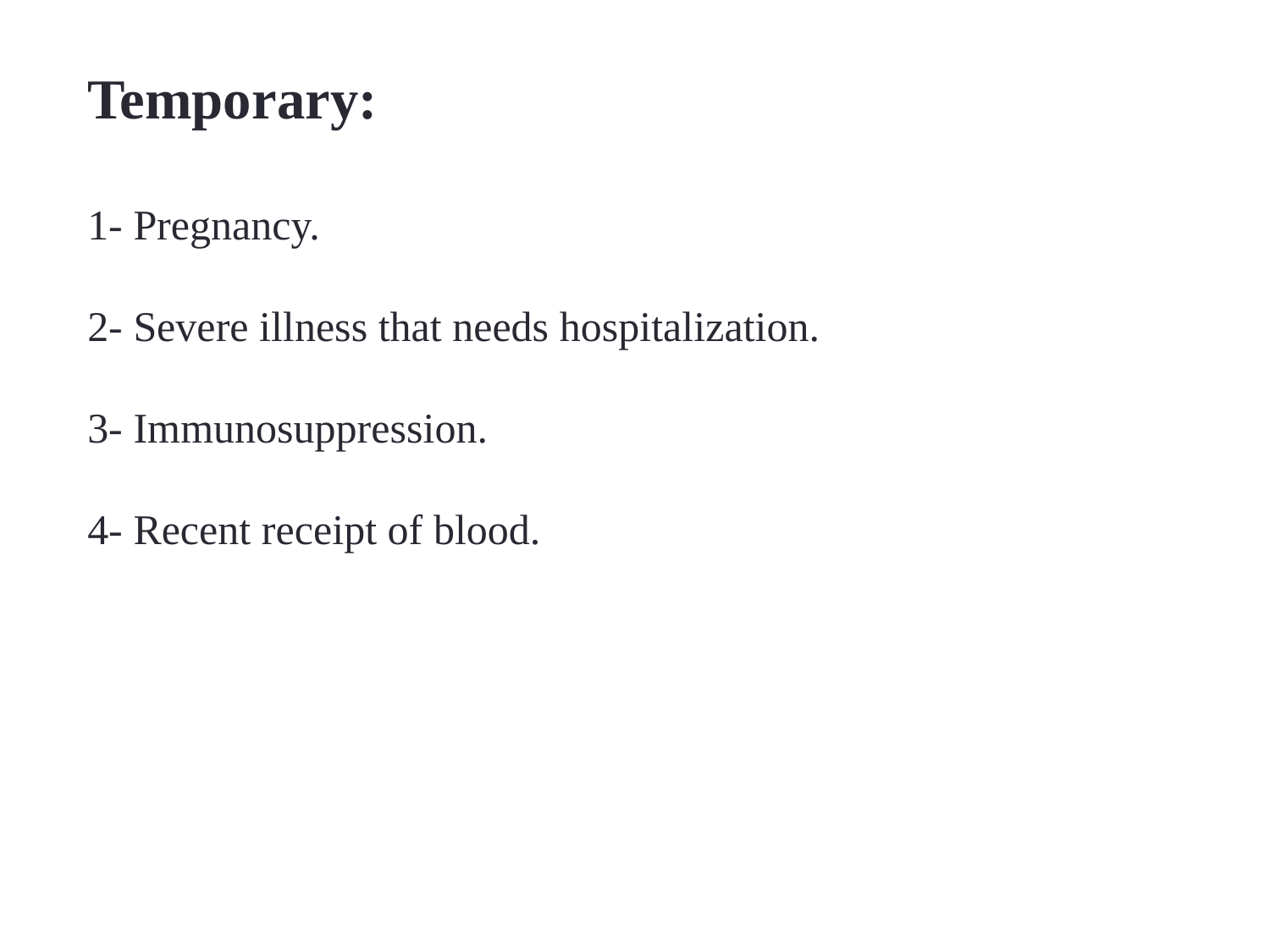

Temporary:

1- Pregnancy.

2- Severe illness that needs hospitalization.

3- Immunosuppression.

4- Recent receipt of blood.